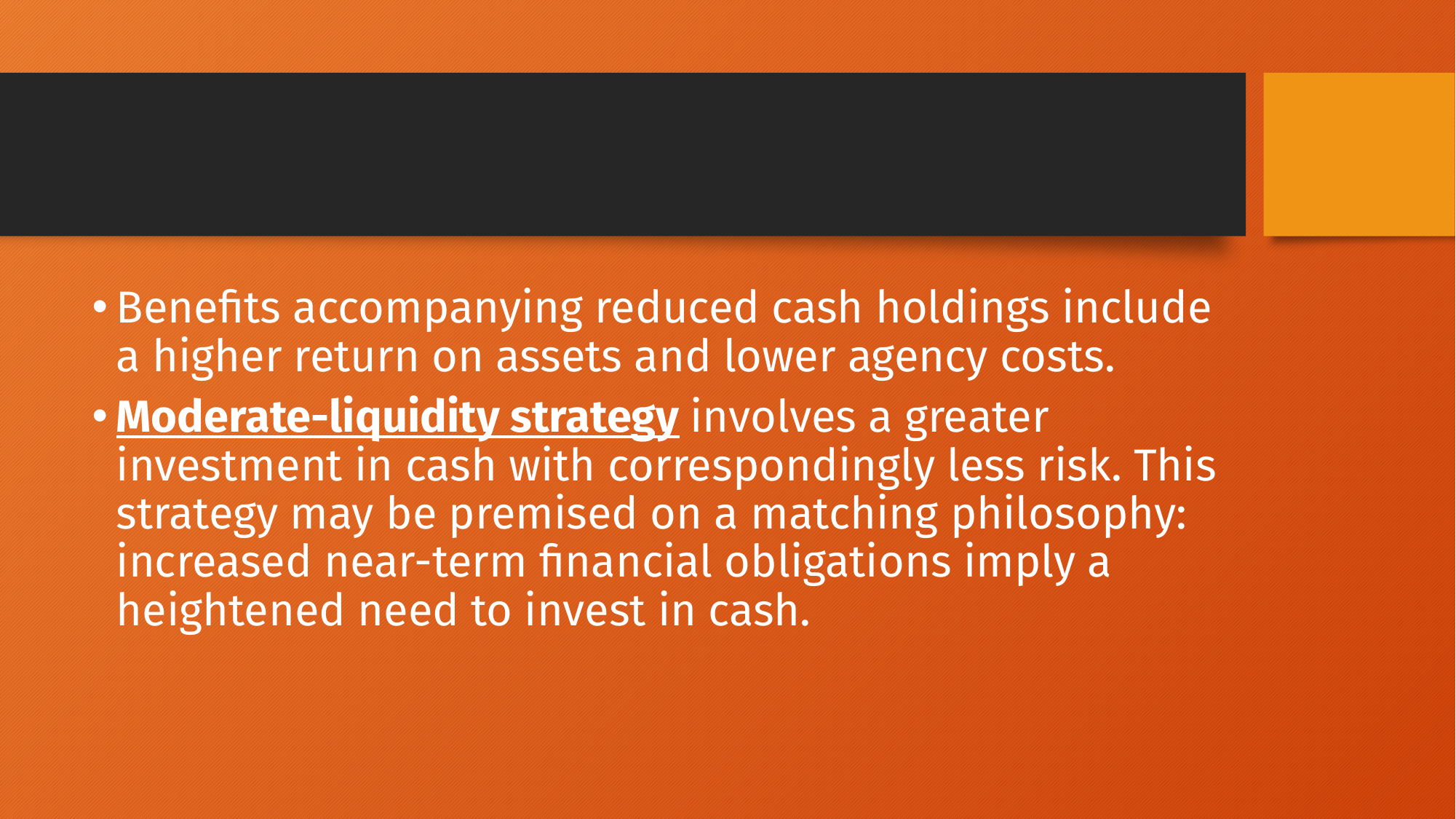

#
Benefits accompanying reduced cash holdings include a higher return on assets and lower agency costs.
Moderate-liquidity strategy involves a greater investment in cash with correspondingly less risk. This strategy may be premised on a matching philosophy: increased near-term financial obligations imply a heightened need to invest in cash.